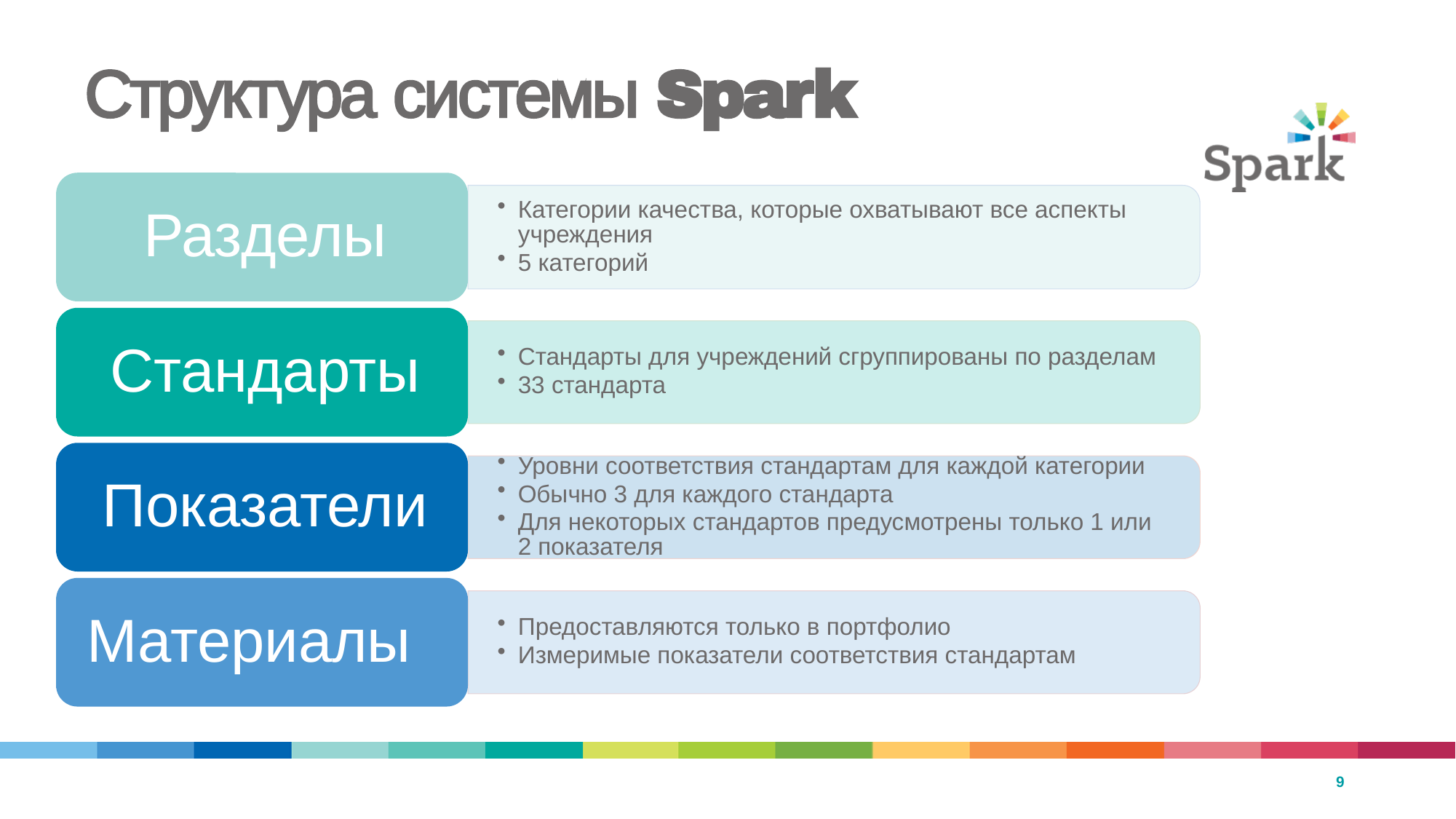

9
# Структура системы Spark
Категории качества, которые охватывают все аспекты учреждения
5 категорий
Разделы
Стандарты для учреждений сгруппированы по разделам
33 стандарта
Стандарты
Уровни соответствия стандартам для каждой категории
Обычно 3 для каждого стандарта
Для некоторых стандартов предусмотрены только 1 или 2 показателя
Показатели
Предоставляются только в портфолио
Измеримые показатели соответствия стандартам
Материалы